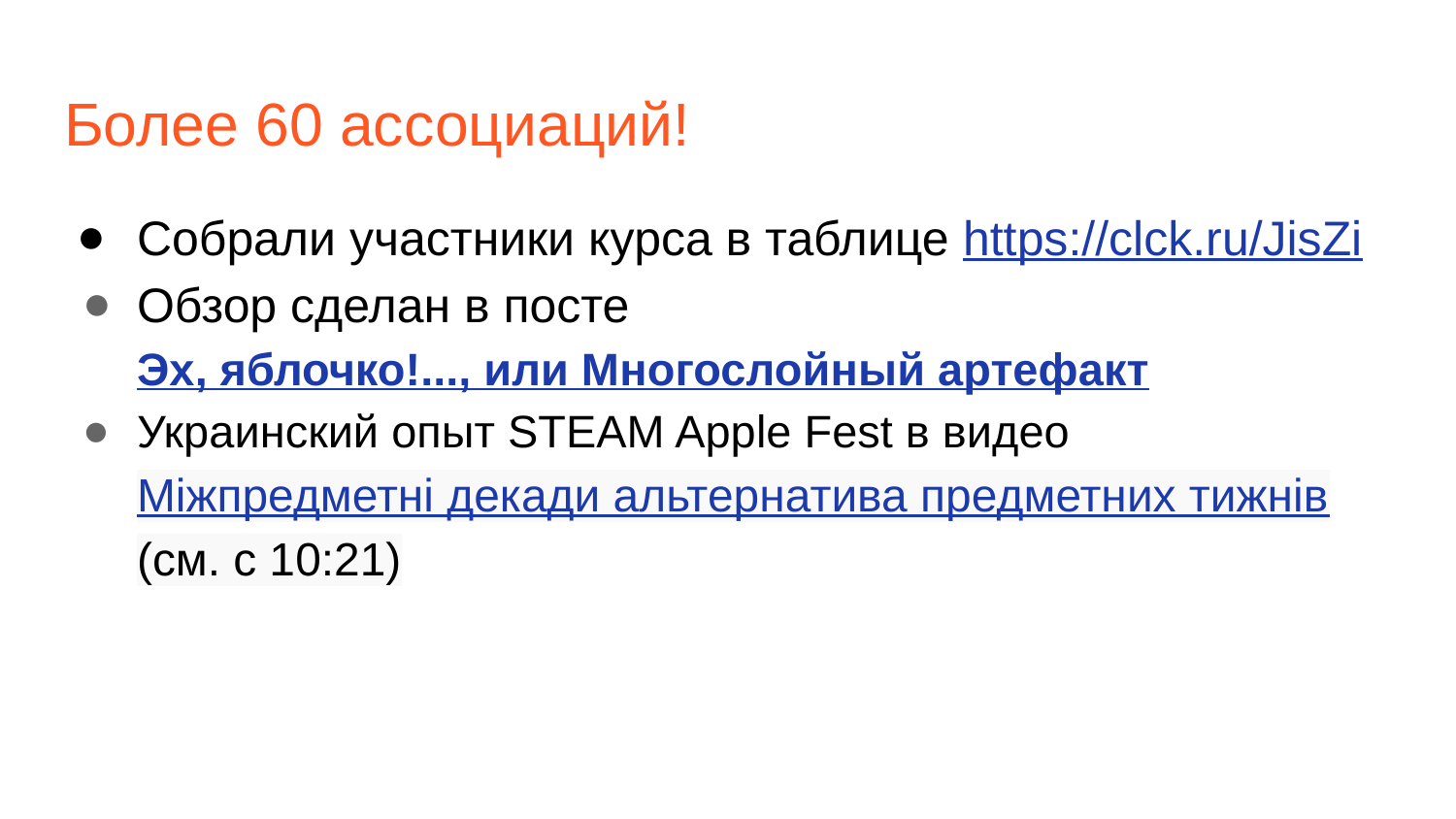

# Более 60 ассоциаций!
Собрали участники курса в таблице https://clck.ru/JisZi
Обзор сделан в посте Эх, яблочко!..., или Многослойный артефакт
Украинский опыт STEAM Apple Fest в видео Міжпредметні декади альтернатива предметних тижнів (см. с 10:21)